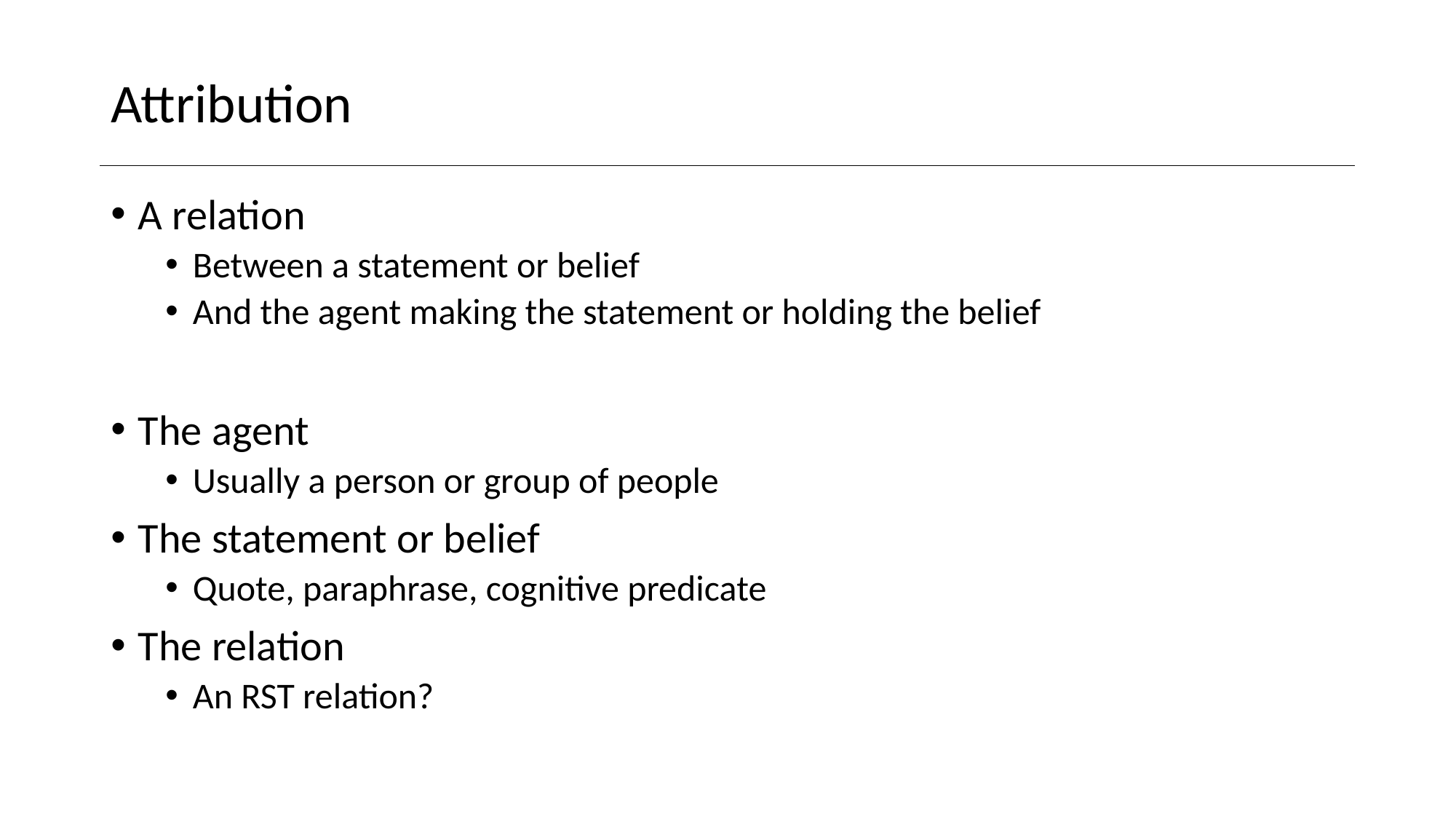

# Attribution
A relation
Between a statement or belief
And the agent making the statement or holding the belief

The agent
Usually a person or group of people
The statement or belief
Quote, paraphrase, cognitive predicate
The relation
An RST relation?